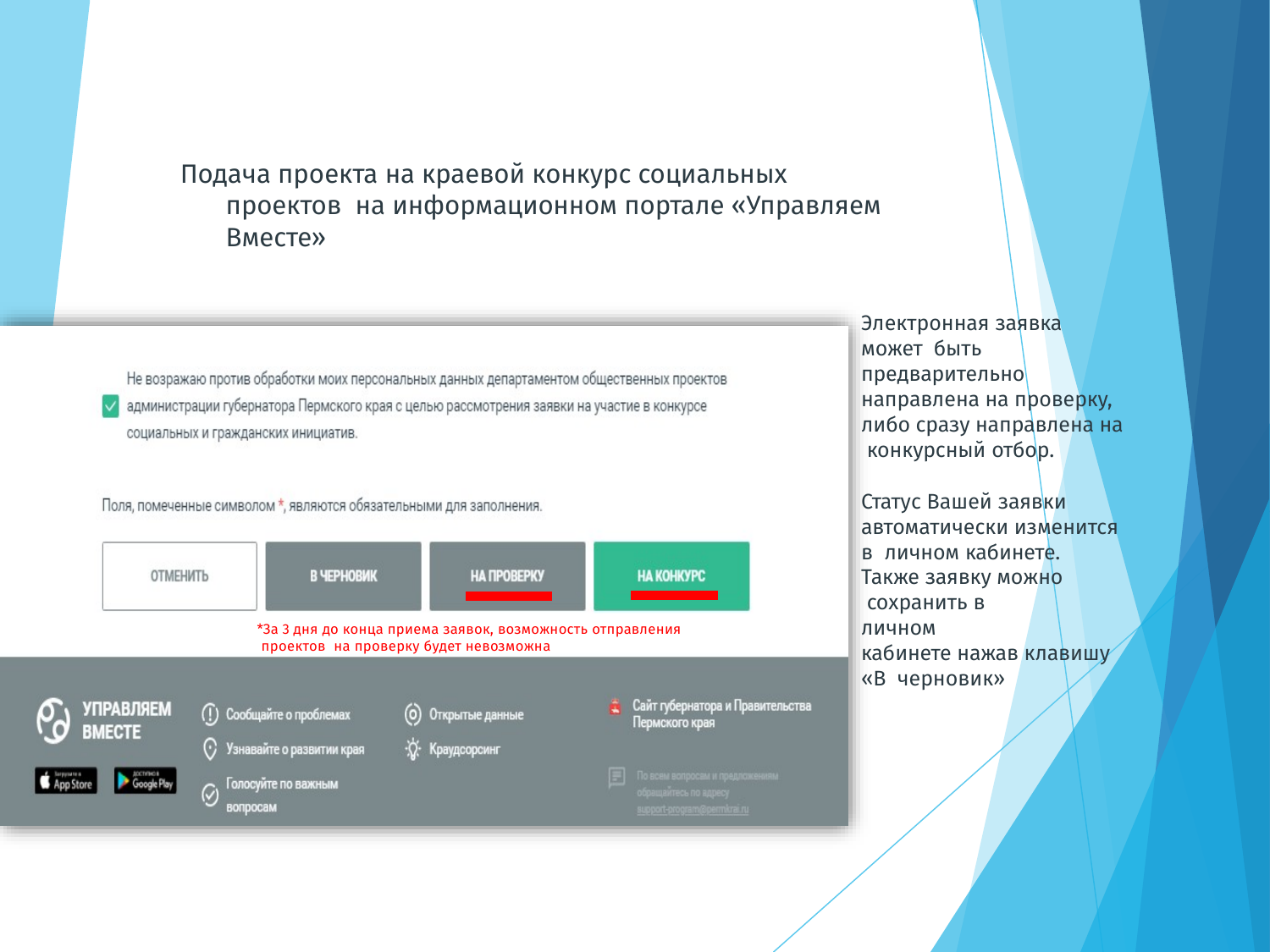

Подача проекта на краевой конкурс социальных проектов  на информационном портале «Управляем Вместе»

Электронная заявка может  быть предварительно  направлена на проверку,  либо сразу направлена на  конкурсный отбор.

Статус Вашей заявки  автоматически изменится в  личном кабинете.
Также заявку можно  сохранить в личном
кабинете нажав клавишу «В  черновик»

*За 3 дня до конца приема заявок, возможность отправления проектов  на проверку будет невозможна